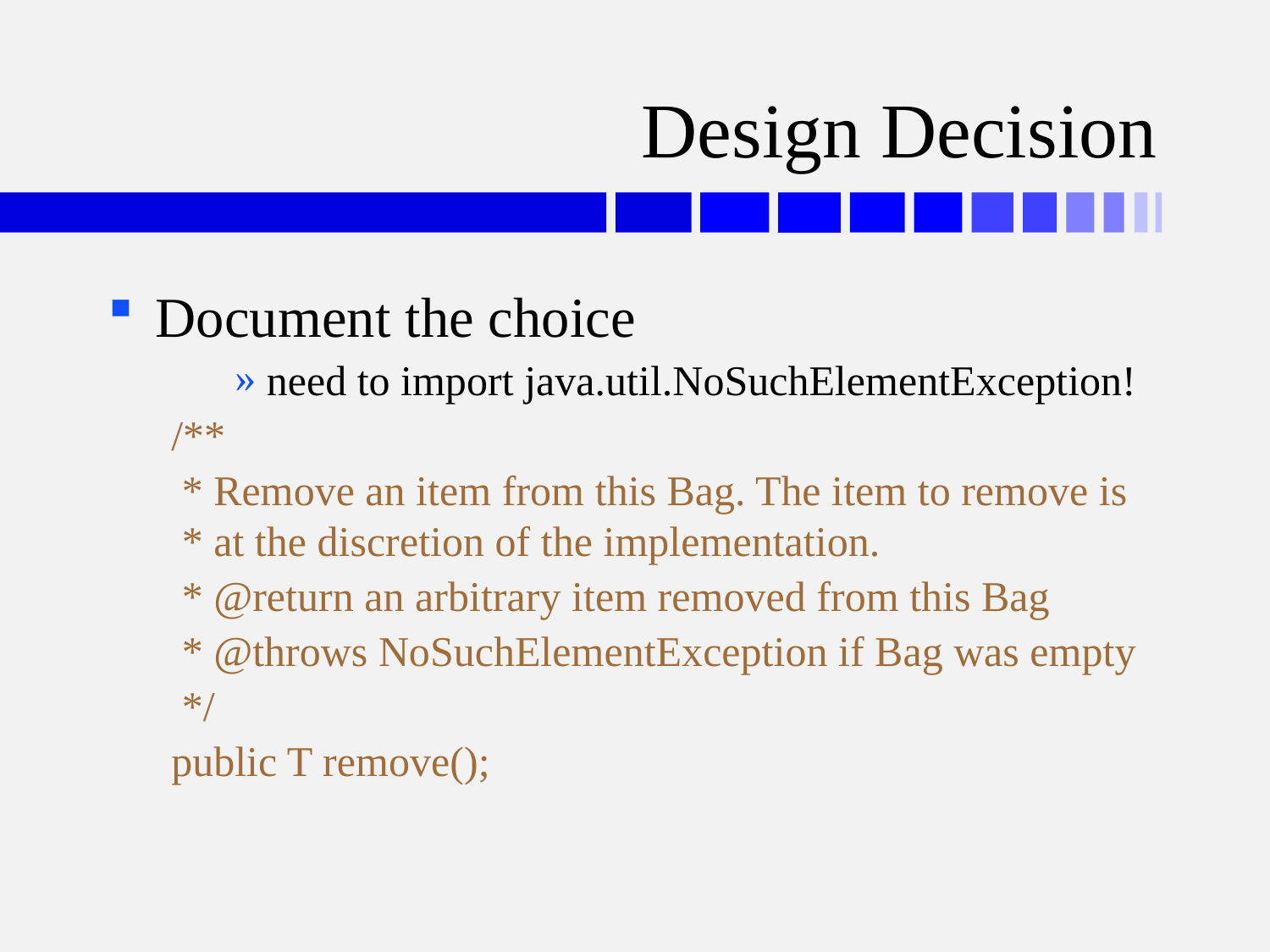

# Design Decision
Document the choice
need to import java.util.NoSuchElementException!
/**
 * Remove an item from this Bag. The item to remove is
 * at the discretion of the implementation.
 * @return an arbitrary item removed from this Bag
 * @throws NoSuchElementException if Bag was empty
 */
public T remove();